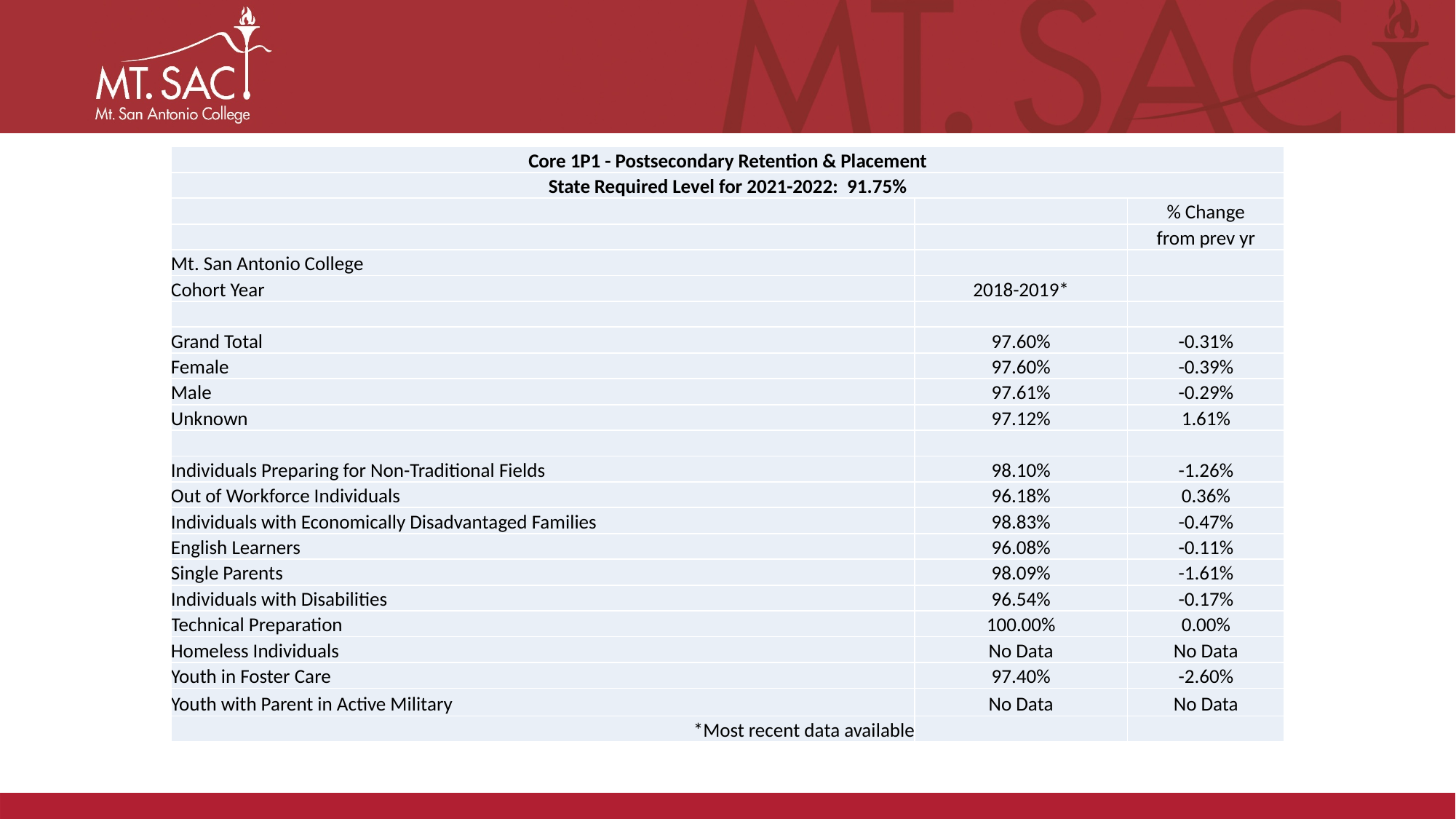

| Core 1P1 - Postsecondary Retention & Placement |  |  |
| --- | --- | --- |
| State Required Level for 2021-2022: 91.75% |  |  |
|  |  | % Change |
|  |  | from prev yr |
| Mt. San Antonio College |  |  |
| Cohort Year | 2018-2019\* |  |
|  |  |  |
| Grand Total | 97.60% | -0.31% |
| Female | 97.60% | -0.39% |
| Male | 97.61% | -0.29% |
| Unknown | 97.12% | 1.61% |
|  |  |  |
| Individuals Preparing for Non-Traditional Fields | 98.10% | -1.26% |
| Out of Workforce Individuals | 96.18% | 0.36% |
| Individuals with Economically Disadvantaged Families | 98.83% | -0.47% |
| English Learners | 96.08% | -0.11% |
| Single Parents | 98.09% | -1.61% |
| Individuals with Disabilities | 96.54% | -0.17% |
| Technical Preparation | 100.00% | 0.00% |
| Homeless Individuals | No Data | No Data |
| Youth in Foster Care | 97.40% | -2.60% |
| Youth with Parent in Active Military | No Data | No Data |
| \*Most recent data available |  |  |